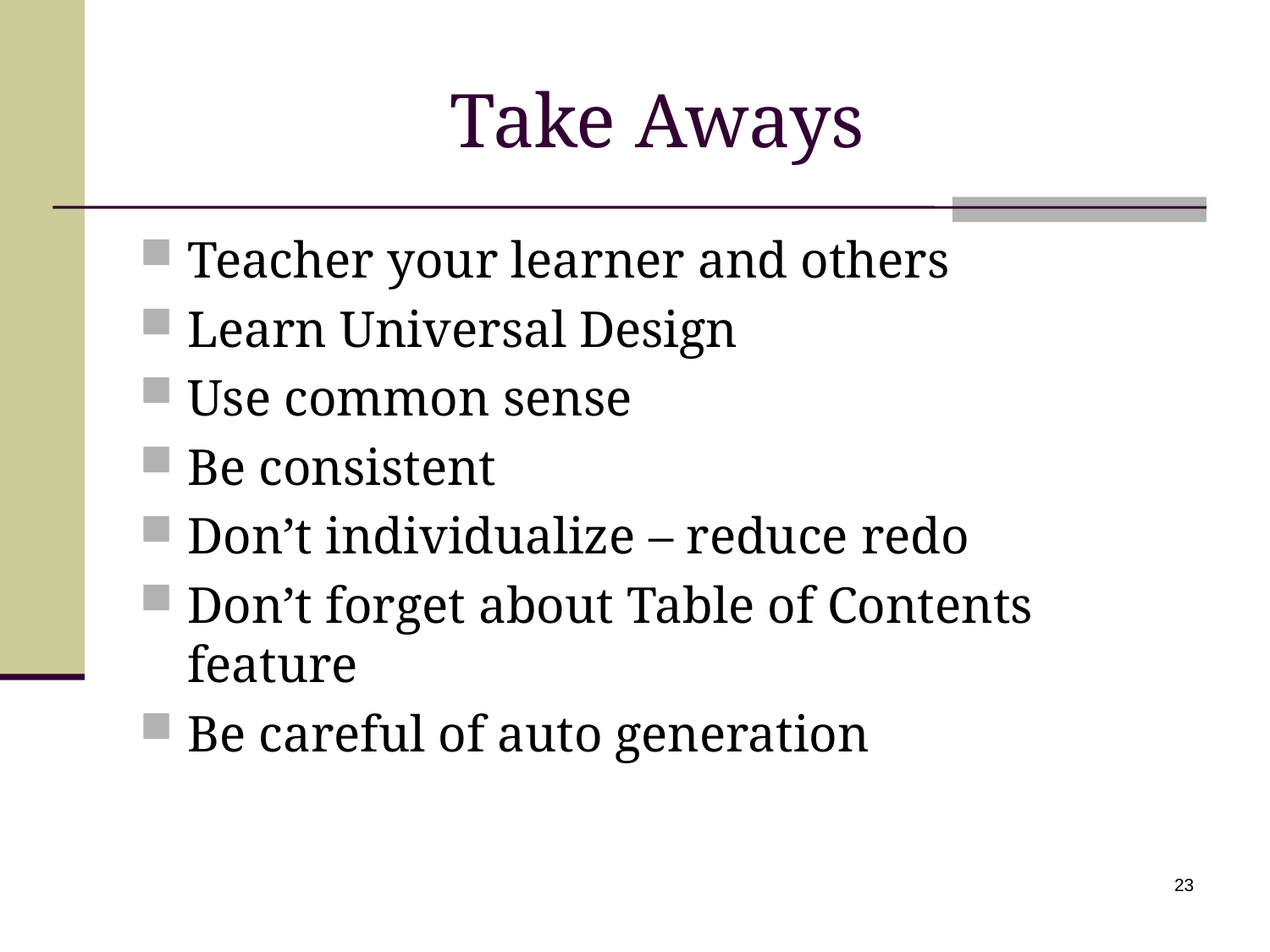

# Take Aways
Teacher your learner and others
Learn Universal Design
Use common sense
Be consistent
Don’t individualize – reduce redo
Don’t forget about Table of Contents feature
Be careful of auto generation
23